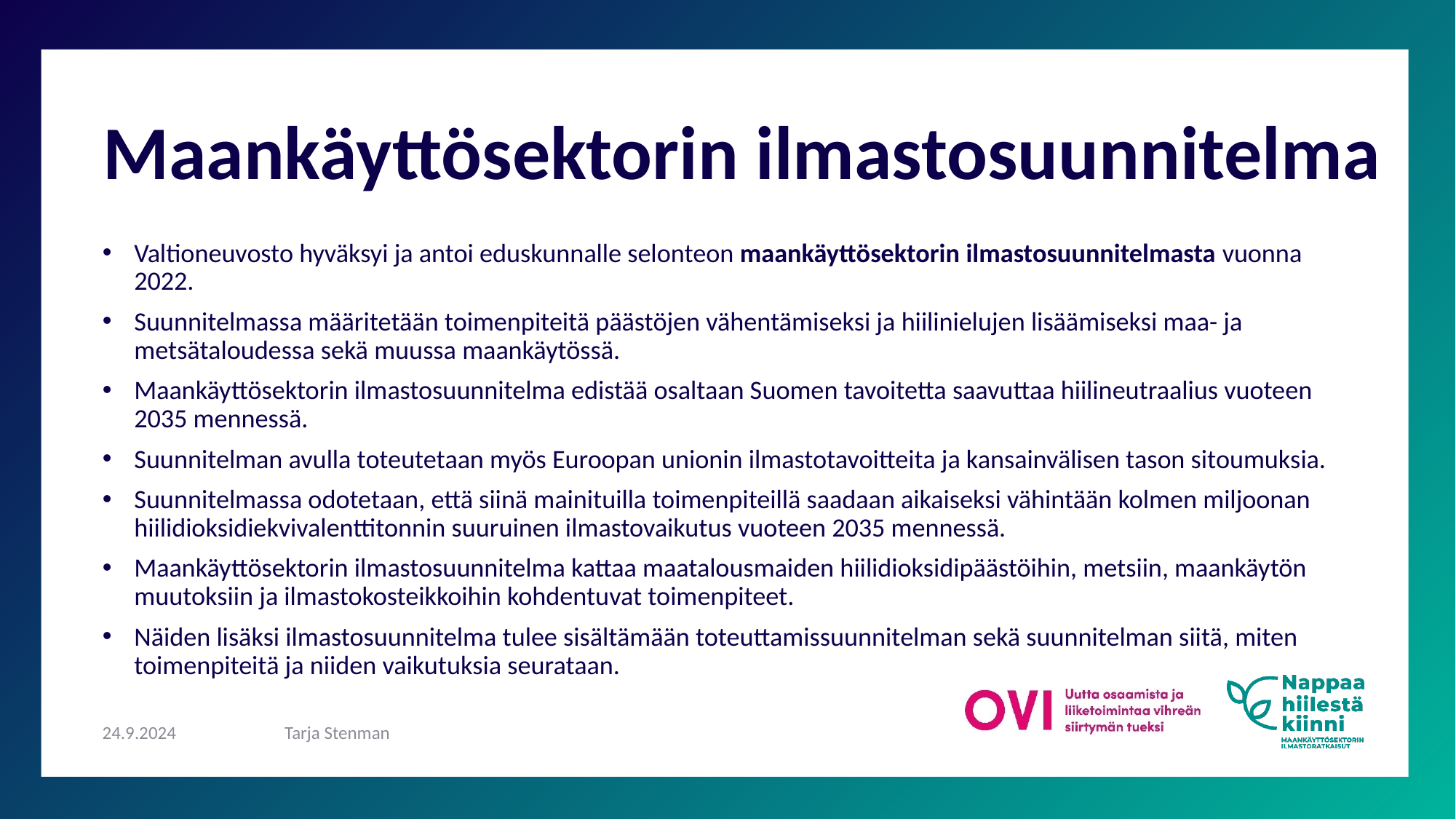

# Maankäyttösektorin ilmastosuunnitelma
Valtioneuvosto hyväksyi ja antoi eduskunnalle selonteon maankäyttösektorin ilmastosuunnitelmasta vuonna 2022.
Suunnitelmassa määritetään toimenpiteitä päästöjen vähentämiseksi ja hiilinielujen lisäämiseksi maa- ja metsätaloudessa sekä muussa maankäytössä.
Maankäyttösektorin ilmastosuunnitelma edistää osaltaan Suomen tavoitetta saavuttaa hiilineutraalius vuoteen 2035 mennessä.
Suunnitelman avulla toteutetaan myös Euroopan unionin ilmastotavoitteita ja kansainvälisen tason sitoumuksia.
Suunnitelmassa odotetaan, että siinä mainituilla toimenpiteillä saadaan aikaiseksi vähintään kolmen miljoonan hiilidioksidiekvivalenttitonnin suuruinen ilmastovaikutus vuoteen 2035 mennessä.
Maankäyttösektorin ilmastosuunnitelma kattaa maatalousmaiden hiilidioksidipäästöihin, metsiin, maankäytön muutoksiin ja ilmastokosteikkoihin kohdentuvat toimenpiteet.
Näiden lisäksi ilmastosuunnitelma tulee sisältämään toteuttamissuunnitelman sekä suunnitelman siitä, miten toimenpiteitä ja niiden vaikutuksia seurataan.
24.9.2024
Tarja Stenman